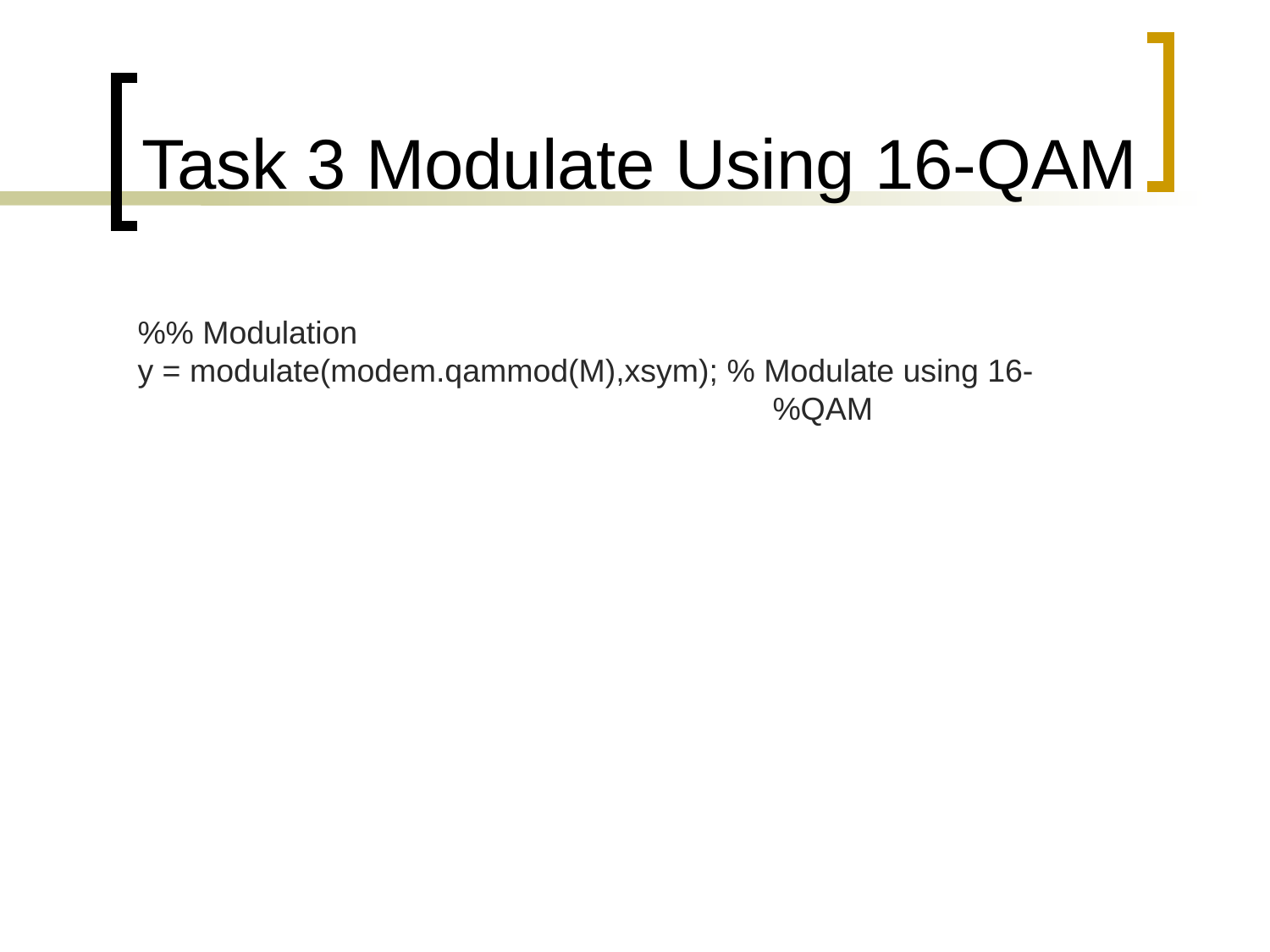

# Task 3 Modulate Using 16-QAM
%% Modulation
y = modulate(modem.qammod(M),xsym); % Modulate using 16-					%QAM